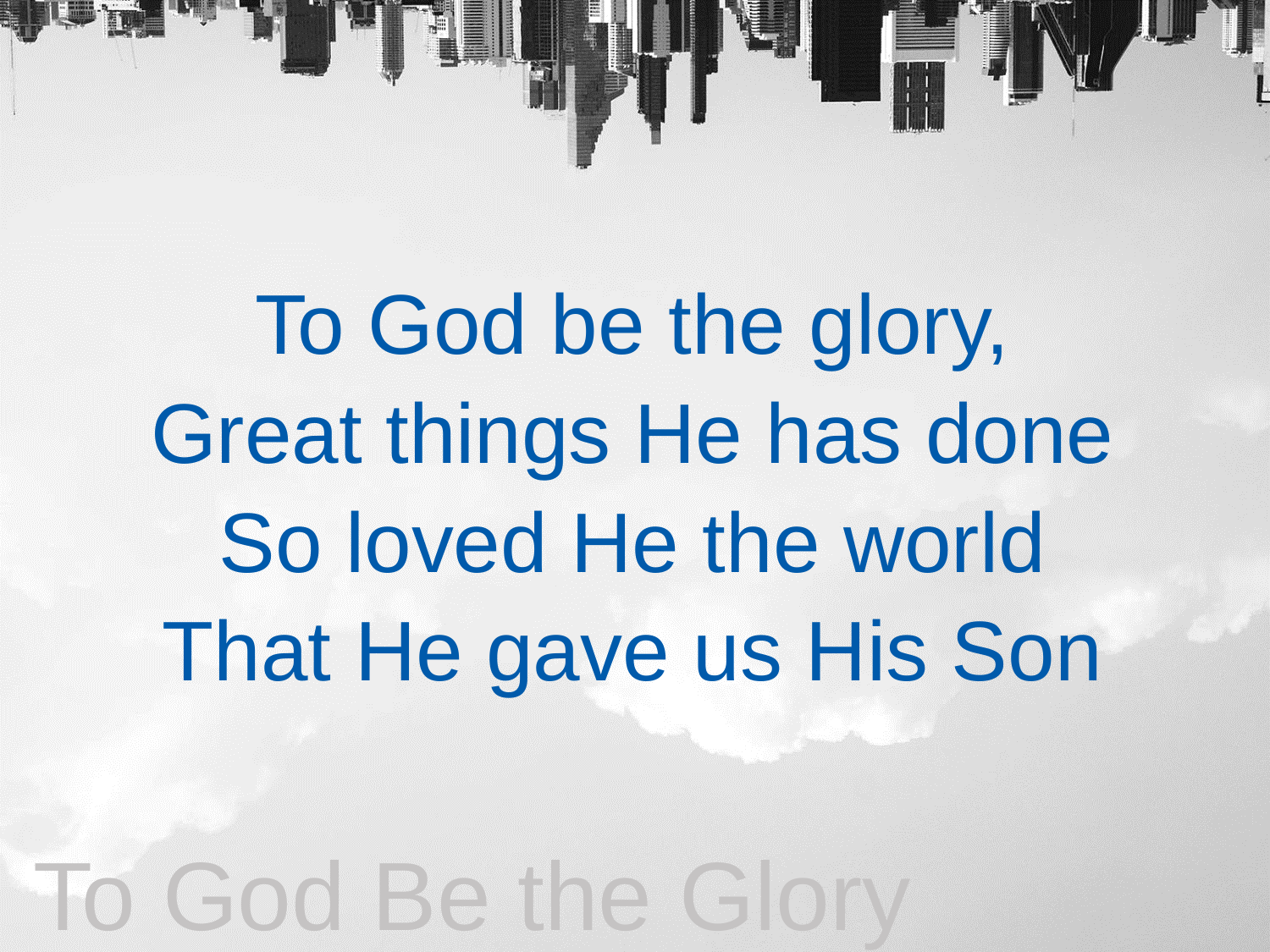

To God be the glory,
Great things He has done
So loved He the world
That He gave us His Son
To God Be the Glory